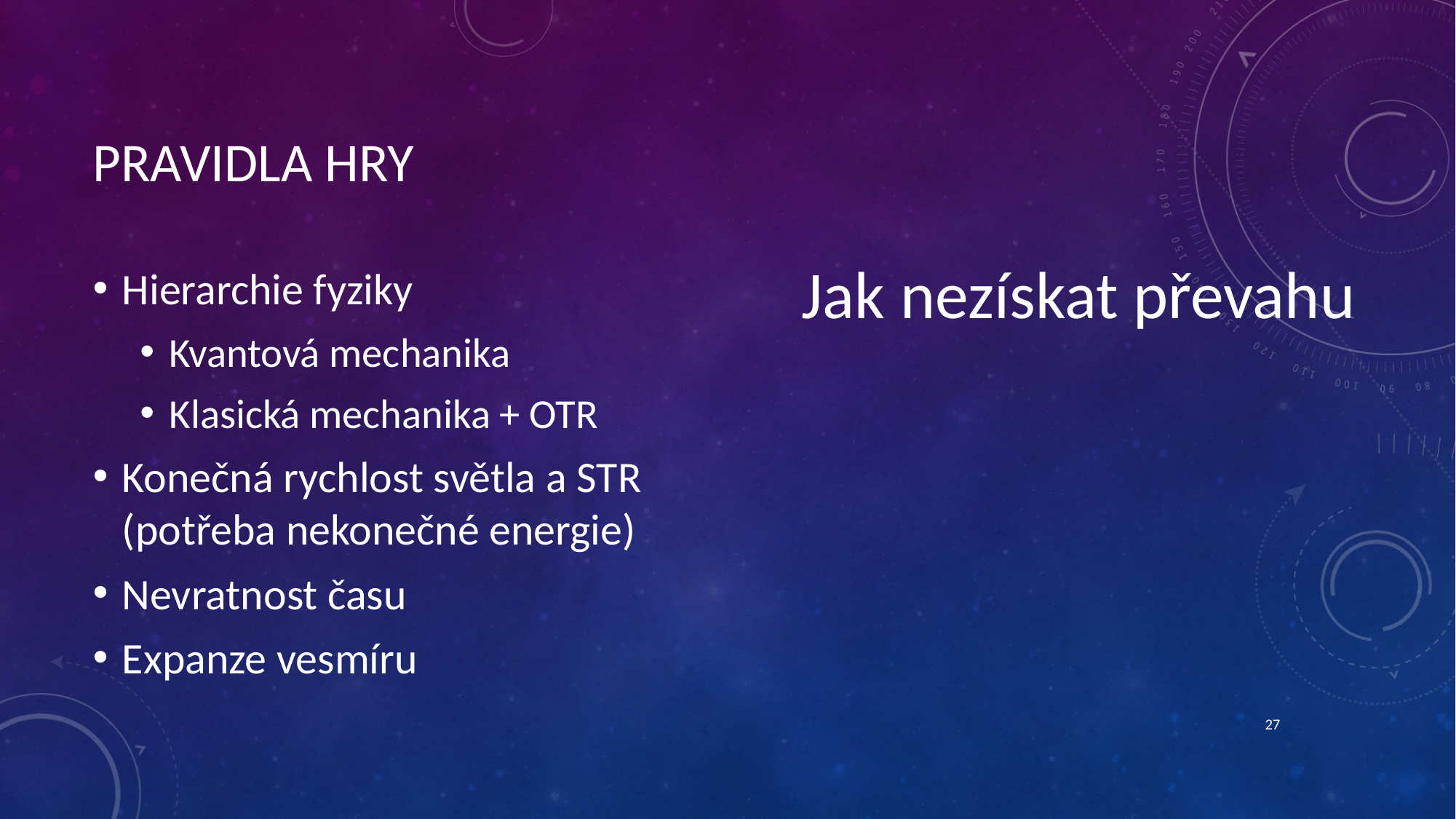

# Pravidla hry
Jak nezískat převahu
Hierarchie fyziky
Kvantová mechanika
Klasická mechanika + OTR
Konečná rychlost světla a STR
(potřeba nekonečné energie)
Nevratnost času
Expanze vesmíru

27